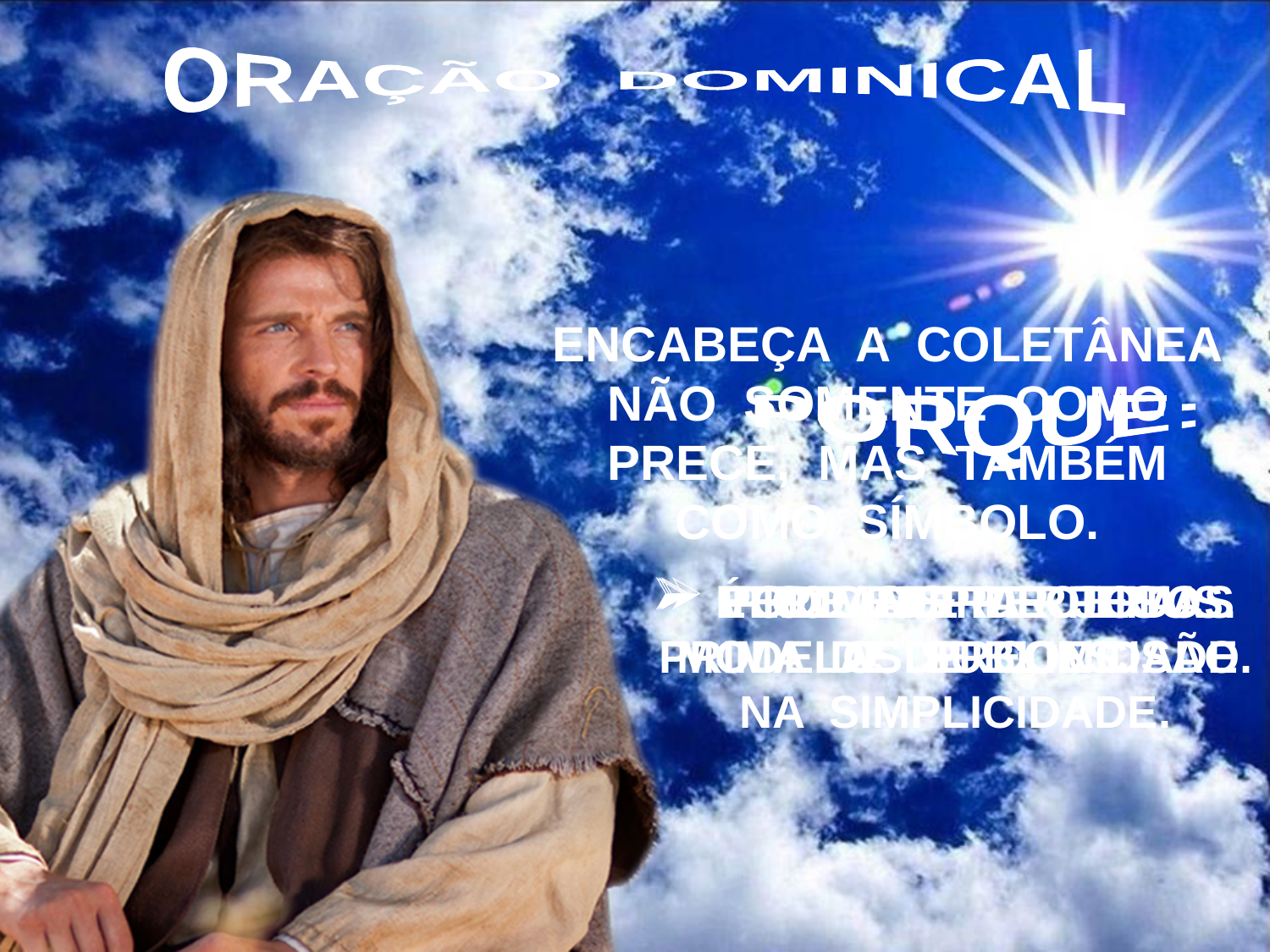

ORAÇÃO  DOMINICAL
ENCABEÇA  A  COLETÂNEA
NÃO  SOMENTE  COMO
PRECE,  MAS  TAMBÉM
COMO  SÍMBOLO.
PORQUE:
VERDADEIRA  OBRA  PRIMA  DE  SUBLIMIDADE  NA  SIMPLICIDADE.
É  O  MAIS  PERFEITO  MODELO  DE  CONCISÃO.
PROCEDE  DE  JESUS.
PODE  SUPRIR  TODAS  AS  PRECES.